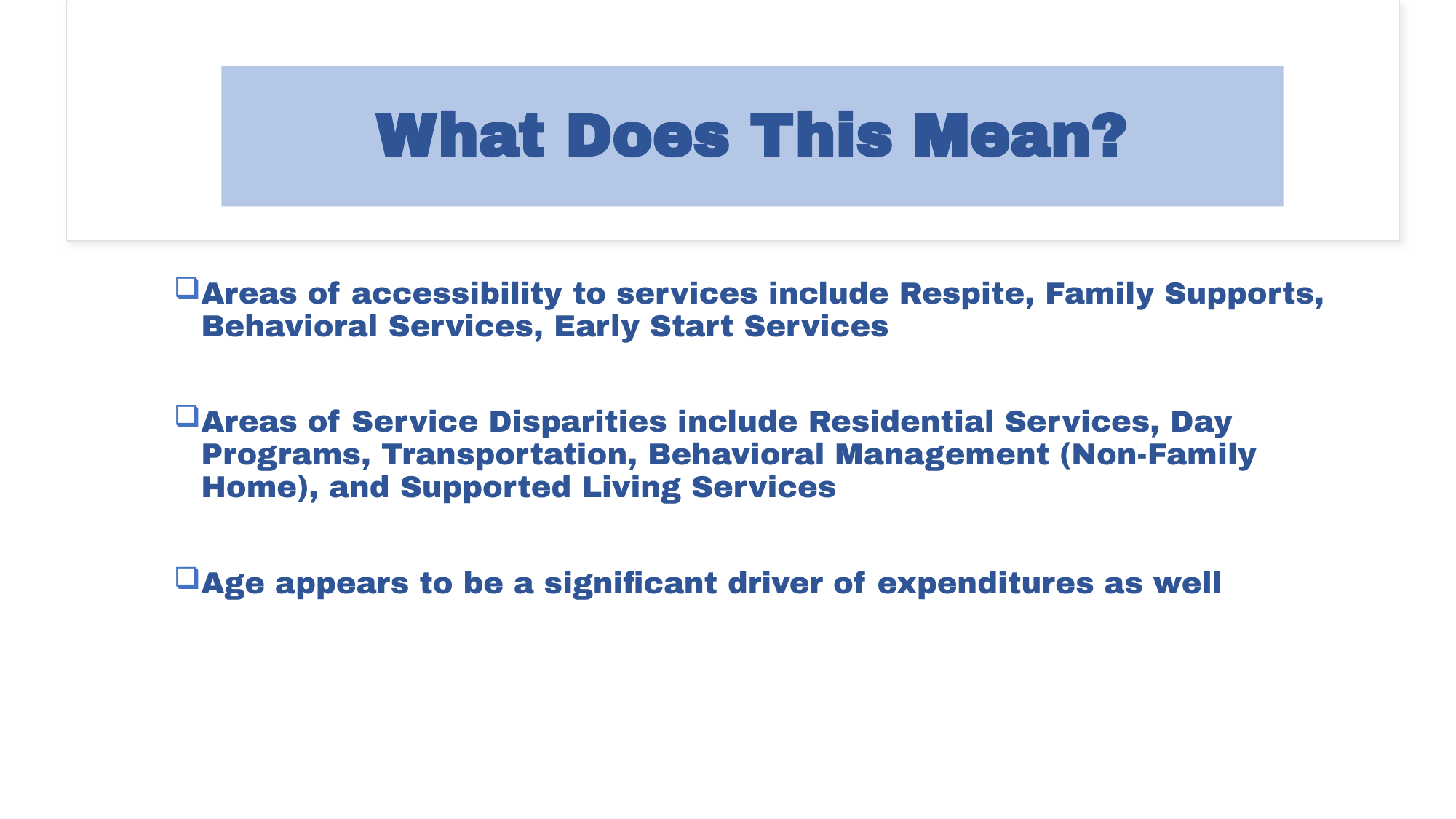

# What Does This Mean?
Areas of accessibility to services include Respite, Family Supports, Behavioral Services, Early Start Services

Areas of Service Disparities include Residential Services, Day Programs, Transportation, Behavioral Management (Non-Family Home), and Supported Living Services

Age appears to be a significant driver of expenditures as well